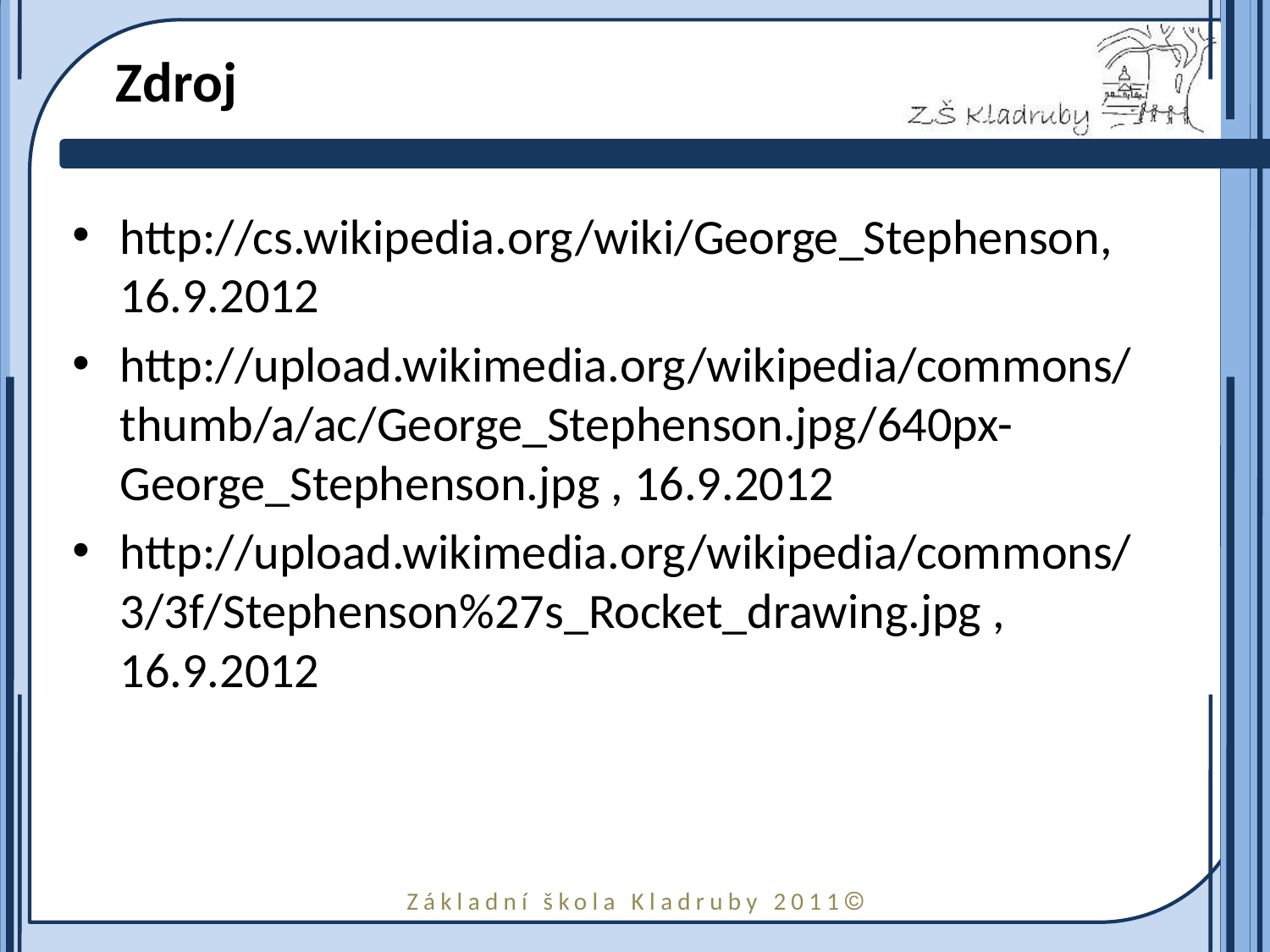

# Zdroj
http://cs.wikipedia.org/wiki/George_Stephenson, 16.9.2012
http://upload.wikimedia.org/wikipedia/commons/thumb/a/ac/George_Stephenson.jpg/640px-George_Stephenson.jpg , 16.9.2012
http://upload.wikimedia.org/wikipedia/commons/3/3f/Stephenson%27s_Rocket_drawing.jpg , 16.9.2012